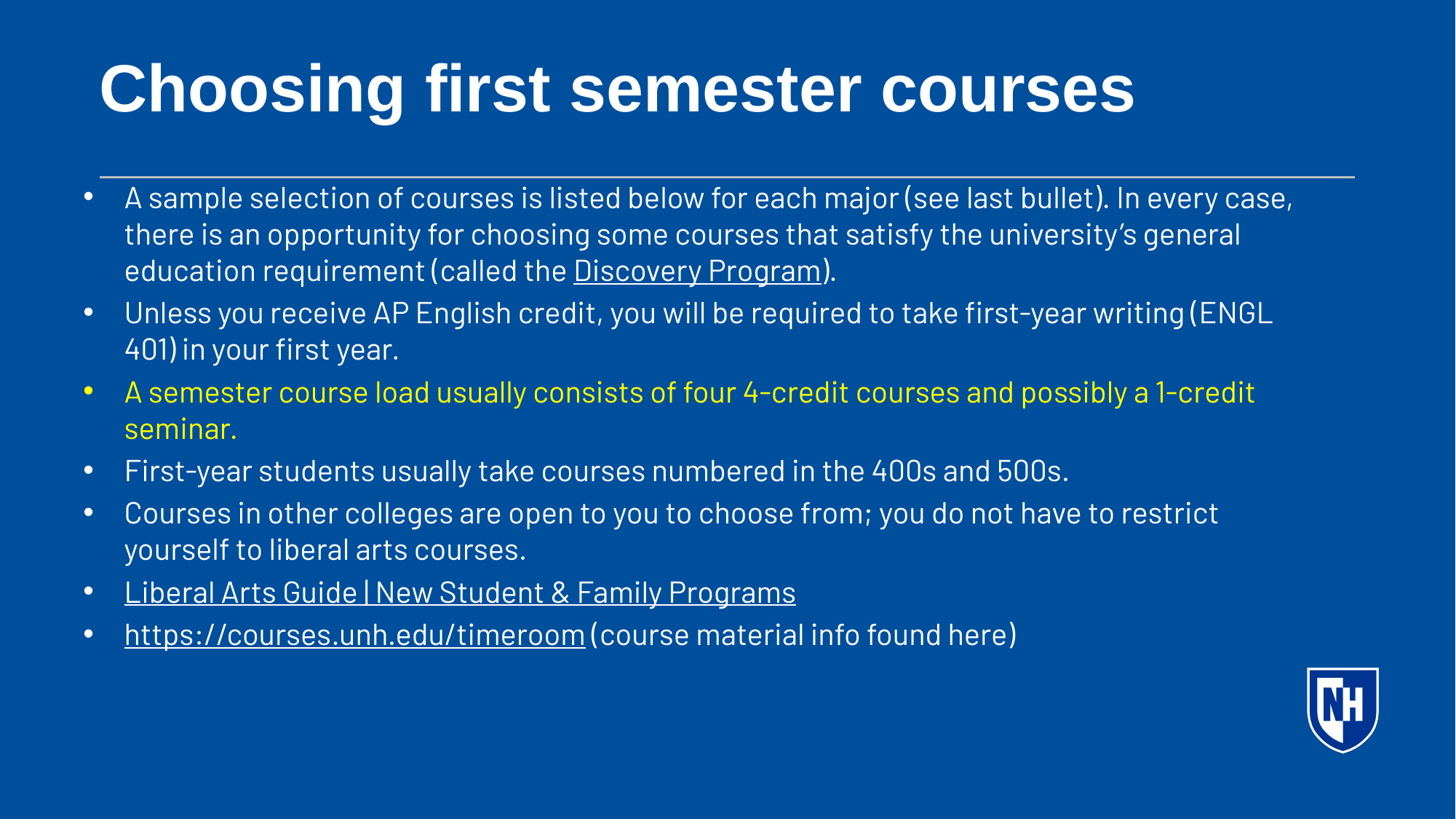

# Choosing first semester courses
A sample selection of courses is listed below for each major (see last bullet). In every case, there is an opportunity for choosing some courses that satisfy the university’s general education requirement (called the Discovery Program).
Unless you receive AP English credit, you will be required to take first-year writing (ENGL 401) in your first year.
A semester course load usually consists of four 4-credit courses and possibly a 1-credit seminar.
First-year students usually take courses numbered in the 400s and 500s.
Courses in other colleges are open to you to choose from; you do not have to restrict yourself to liberal arts courses.
Liberal Arts Guide | New Student & Family Programs
https://courses.unh.edu/timeroom (course material info found here)